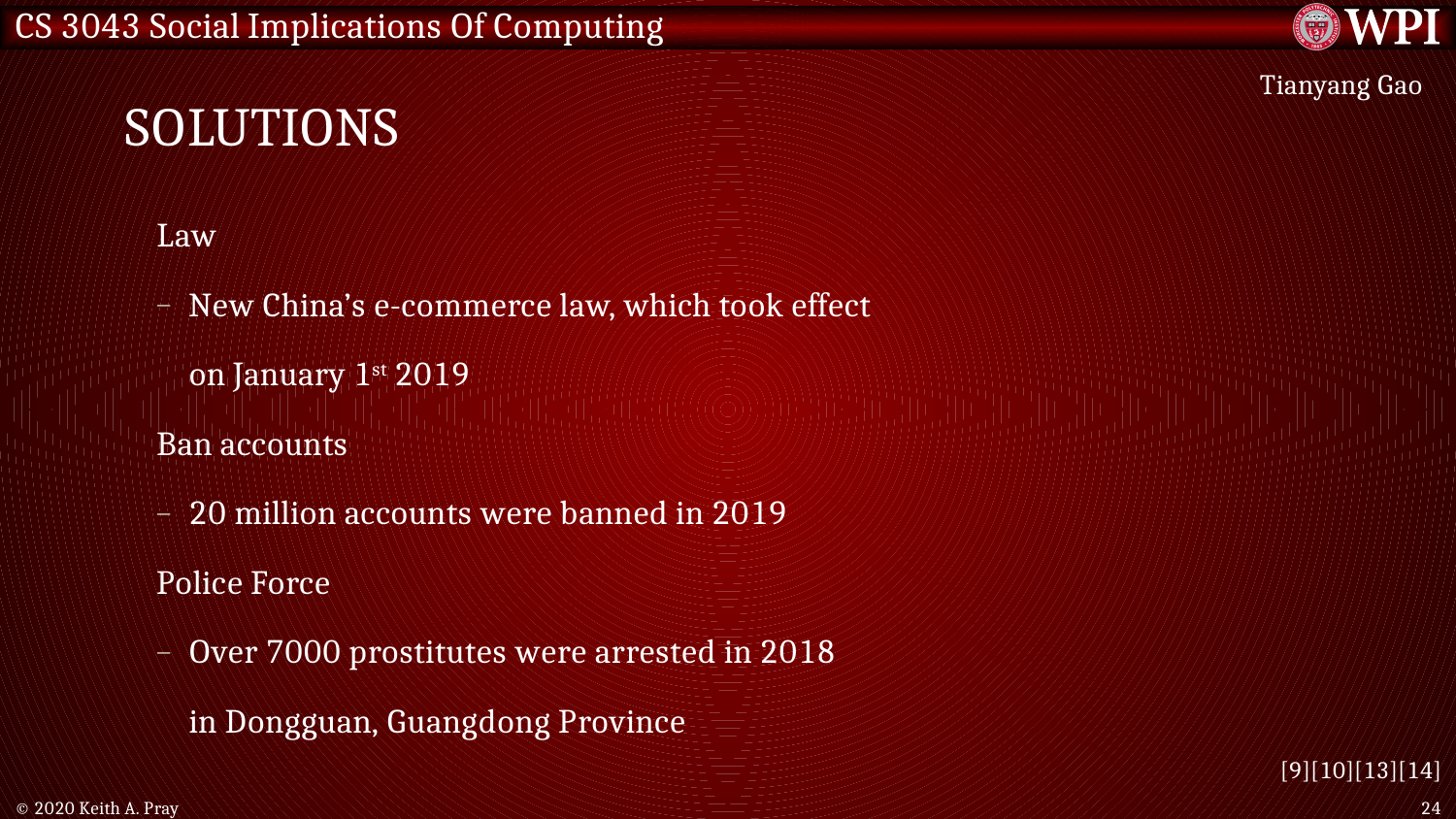

# Solutions
Tianyang Gao
Law
New China’s e-commerce law, which took effect on January 1st 2019
Ban accounts
20 million accounts were banned in 2019
Police Force
Over 7000 prostitutes were arrested in 2018 in Dongguan, Guangdong Province

[9][10][13][14]
© 2020 Keith A. Pray
24